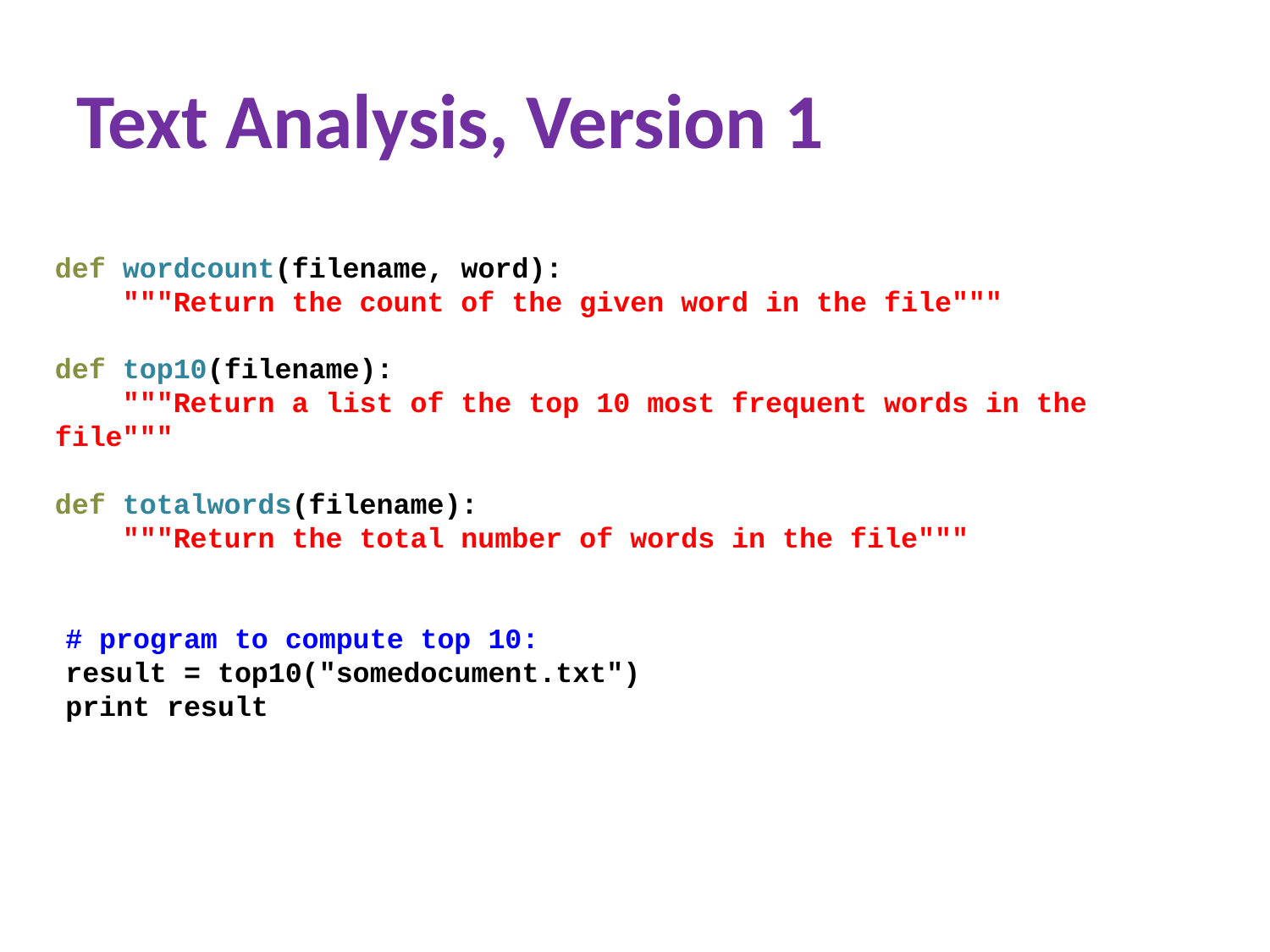

# Text Analysis, Version 1
def wordcount(filename, word):
    """Return the count of the given word in the file"""

def top10(filename):
    """Return a list of the top 10 most frequent words in the file"""

def totalwords(filename):
    """Return the total number of words in the file"""

# program to compute top 10:
result = top10("somedocument.txt")
print result